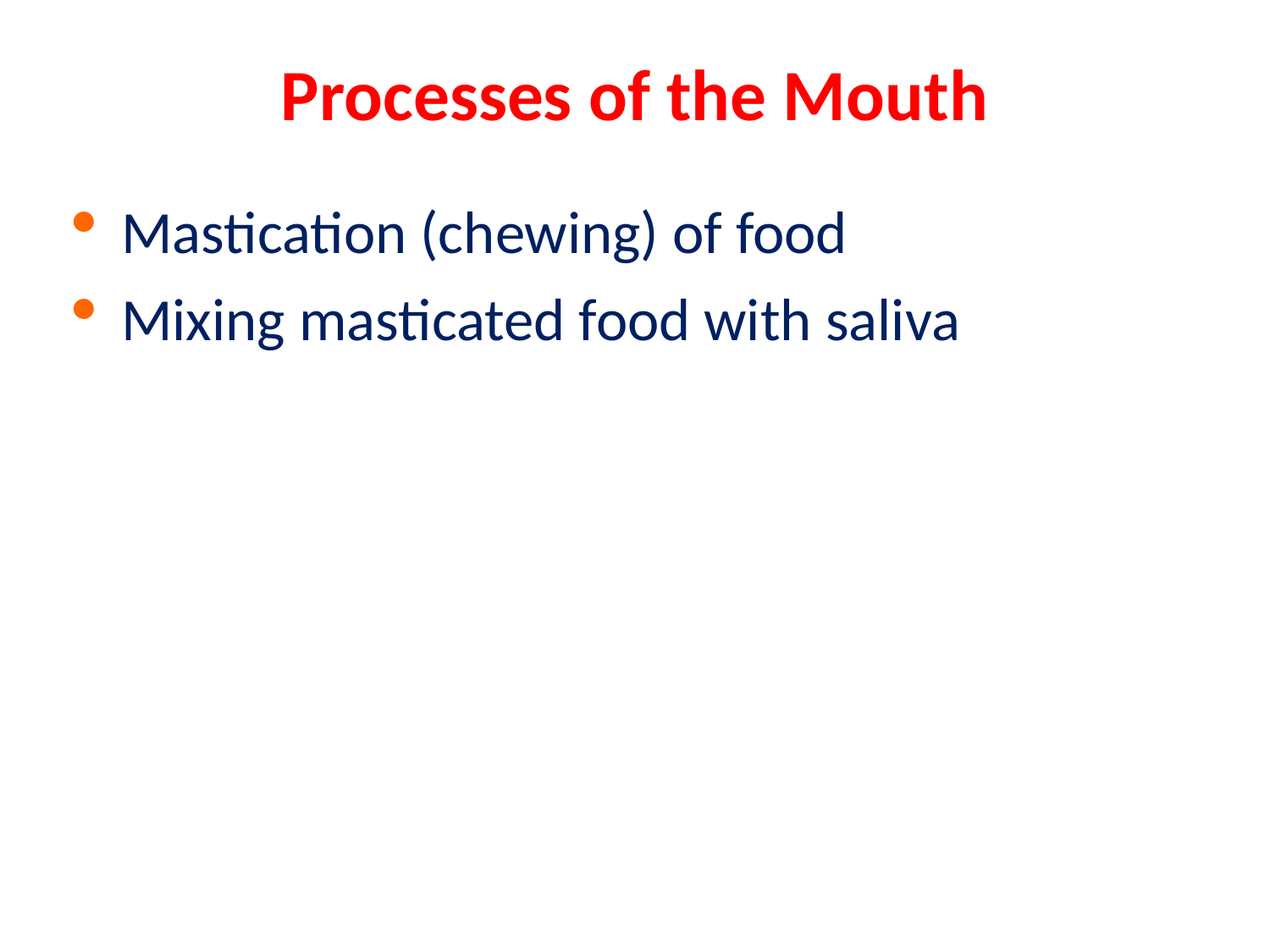

Processes of the Mouth
Mastication (chewing) of food
Mixing masticated food with saliva